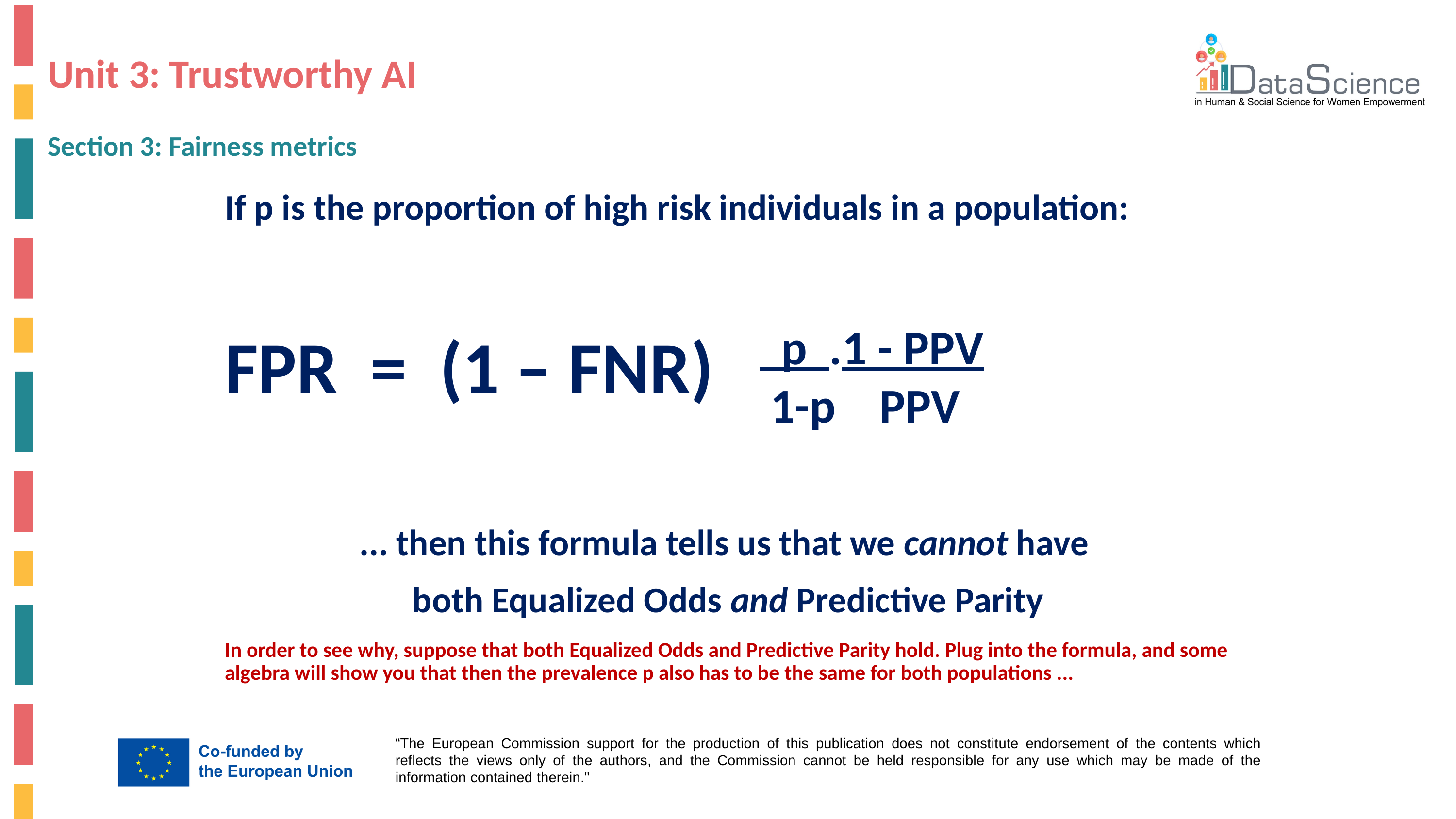

# Unit 3: Trustworthy AI
Section 3: Fairness metrics
If p is the proportion of high risk individuals in a population:

FPR  =  (1 – FNR)

... then this formula tells us that we cannot have
both Equalized Odds and Predictive Parity
In order to see why, suppose that both Equalized Odds and Predictive Parity hold. Plug into the formula, and some algebra will show you that then the prevalence p also has to be the same for both populations ...
  p  .1 - PPV
 1-p    PPV